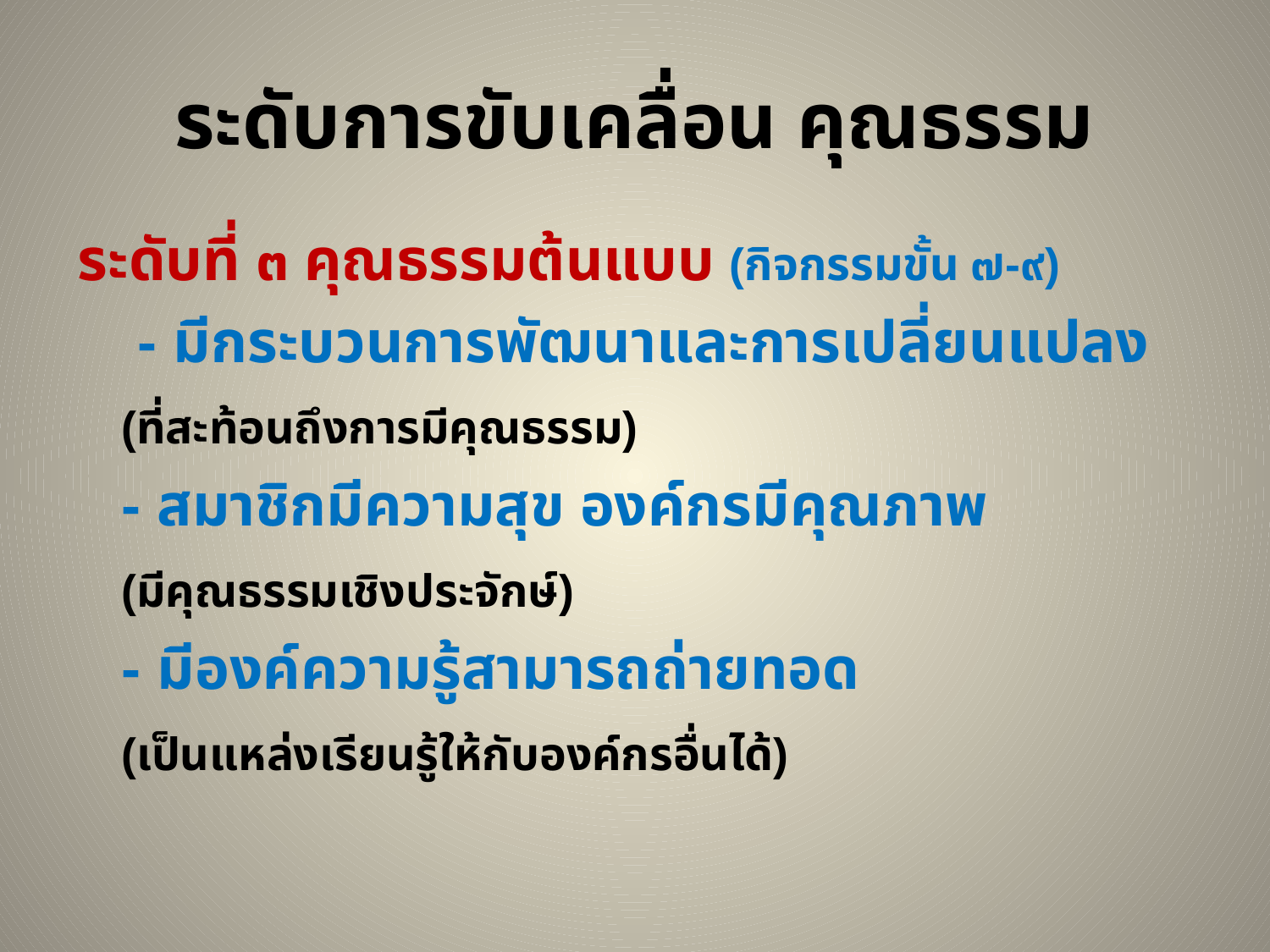

# ระดับการขับเคลื่อน คุณธรรม
ระดับที่ ๓ คุณธรรมต้นแบบ (กิจกรรมขั้น ๗-๙)
		 - มีกระบวนการพัฒนาและการเปลี่ยนแปลง
		(ที่สะท้อนถึงการมีคุณธรรม)
		- สมาชิกมีความสุข องค์กรมีคุณภาพ
		(มีคุณธรรมเชิงประจักษ์)
		- มีองค์ความรู้สามารถถ่ายทอด
		(เป็นแหล่งเรียนรู้ให้กับองค์กรอื่นได้)